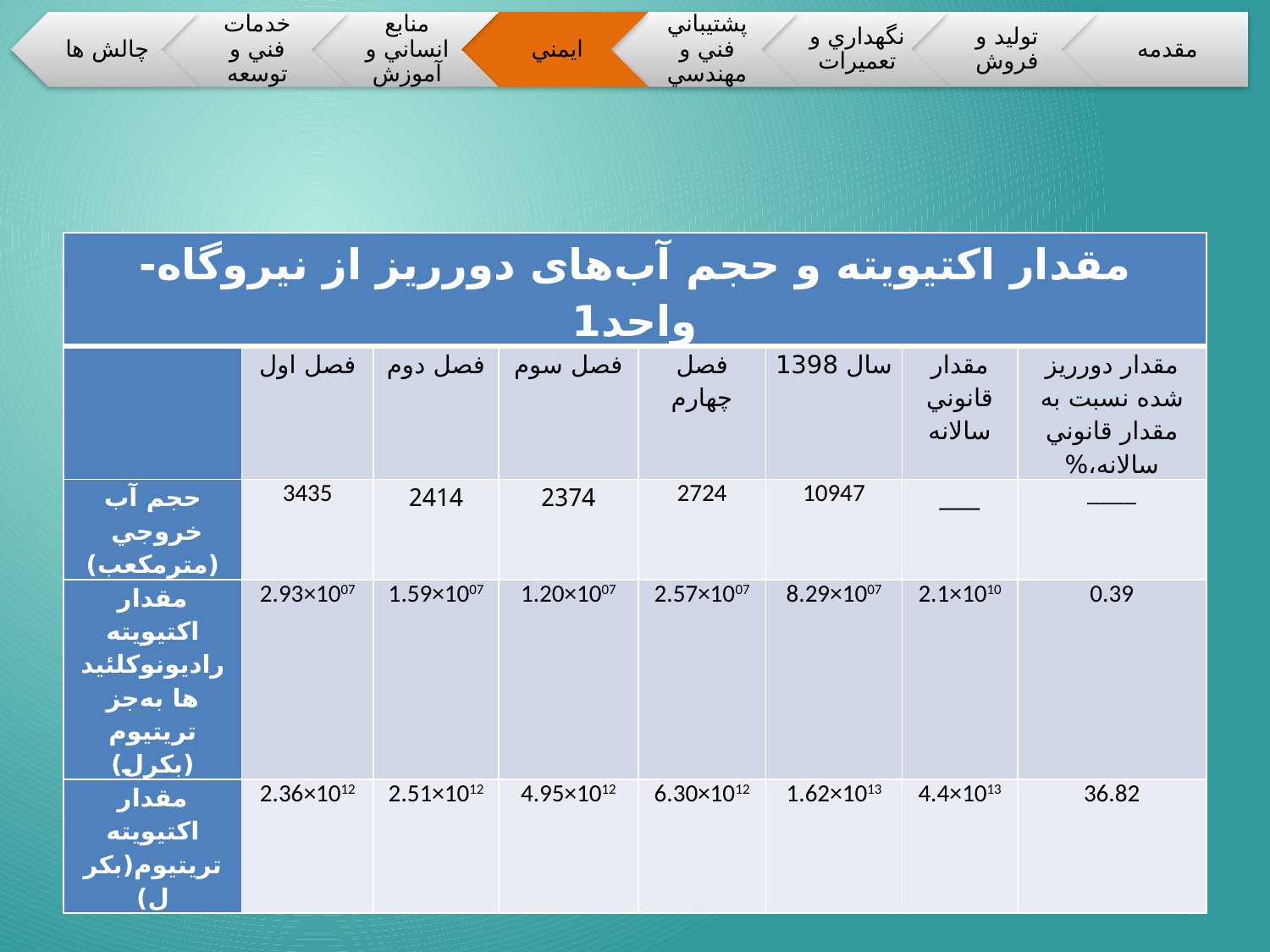

مقدمه
توليد و فروش
نگهداري و تعميرات
پشتيباني فني و مهندسي
ايمني
منابع انساني و آموزش
خدمات فني و توسعه
چالش ها
| مقدار اكتيويته و حجم آب‌های دورريز از نيروگاه- واحد1 |  |  |  |  |  |  |  |
| --- | --- | --- | --- | --- | --- | --- | --- |
|  | فصل اول | فصل دوم | فصل سوم | فصل چهارم | سال 1398 | مقدار قانوني سالانه | مقدار دورريز شده نسبت به مقدار قانوني سالانه،% |
| حجم آب خروجي (مترمکعب) | 3435 | 2414 | 2374 | 2724 | 10947 | ­­­\_\_\_\_ | \_\_\_\_ |
| مقدار اكتيويته راديونوكلئيدها به‌جز تريتيوم (بكرل) | 2.93×1007 | 1.59×1007 | 1.20×1007 | 2.57×1007 | 8.29×1007 | 2.1×1010 | 0.39 |
| مقدار اكتيويته تريتيوم(بكرل) | 2.36×1012 | 2.51×1012 | 4.95×1012 | 6.30×1012 | 1.62×1013 | 4.4×1013 | 36.82 |
44